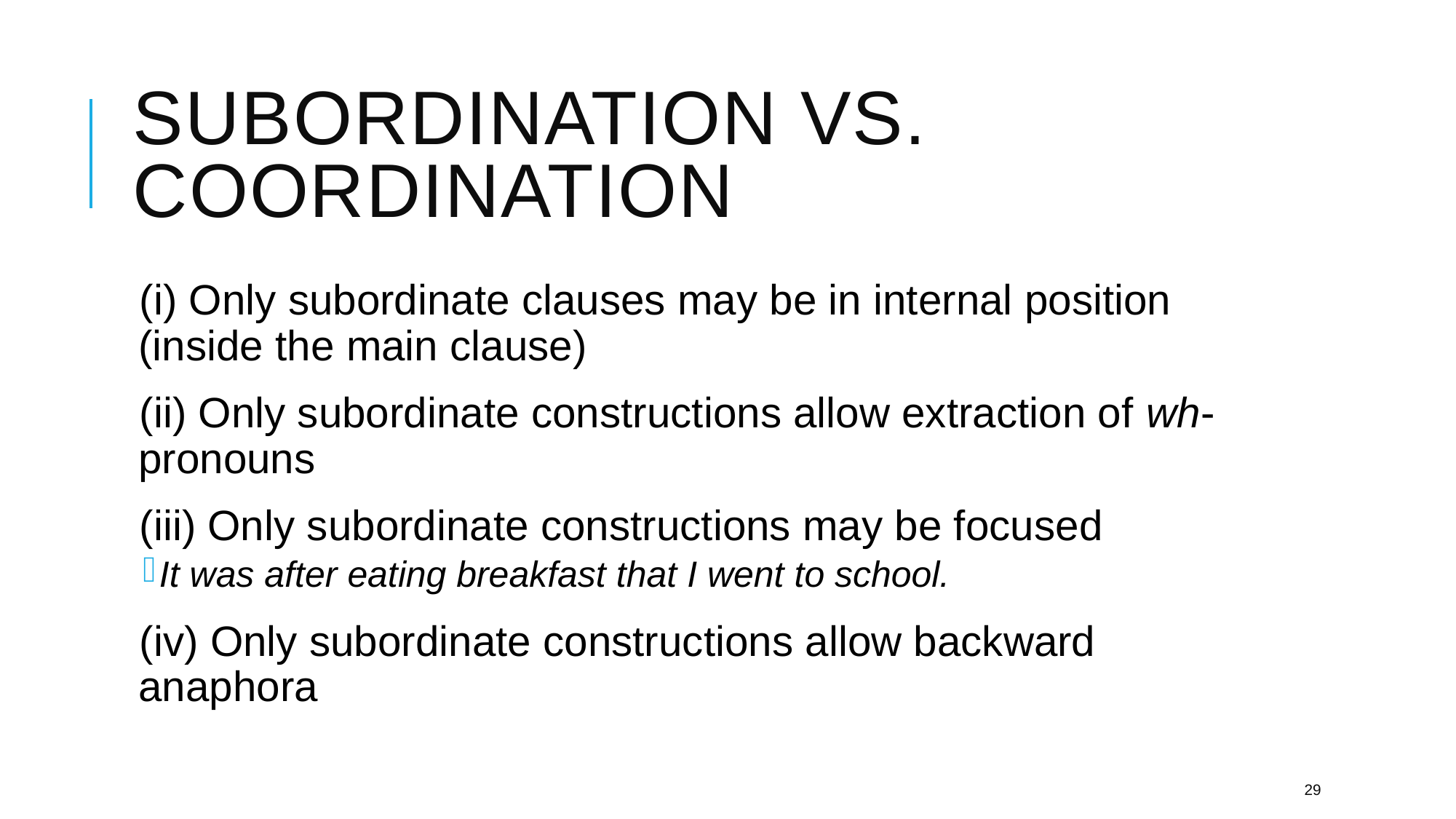

# Subordination vs. coordination
(i) Only subordinate clauses may be in internal position (inside the main clause)
(ii) Only subordinate constructions allow extraction of wh-pronouns
(iii) Only subordinate constructions may be focused
It was after eating breakfast that I went to school.
(iv) Only subordinate constructions allow backward anaphora
29